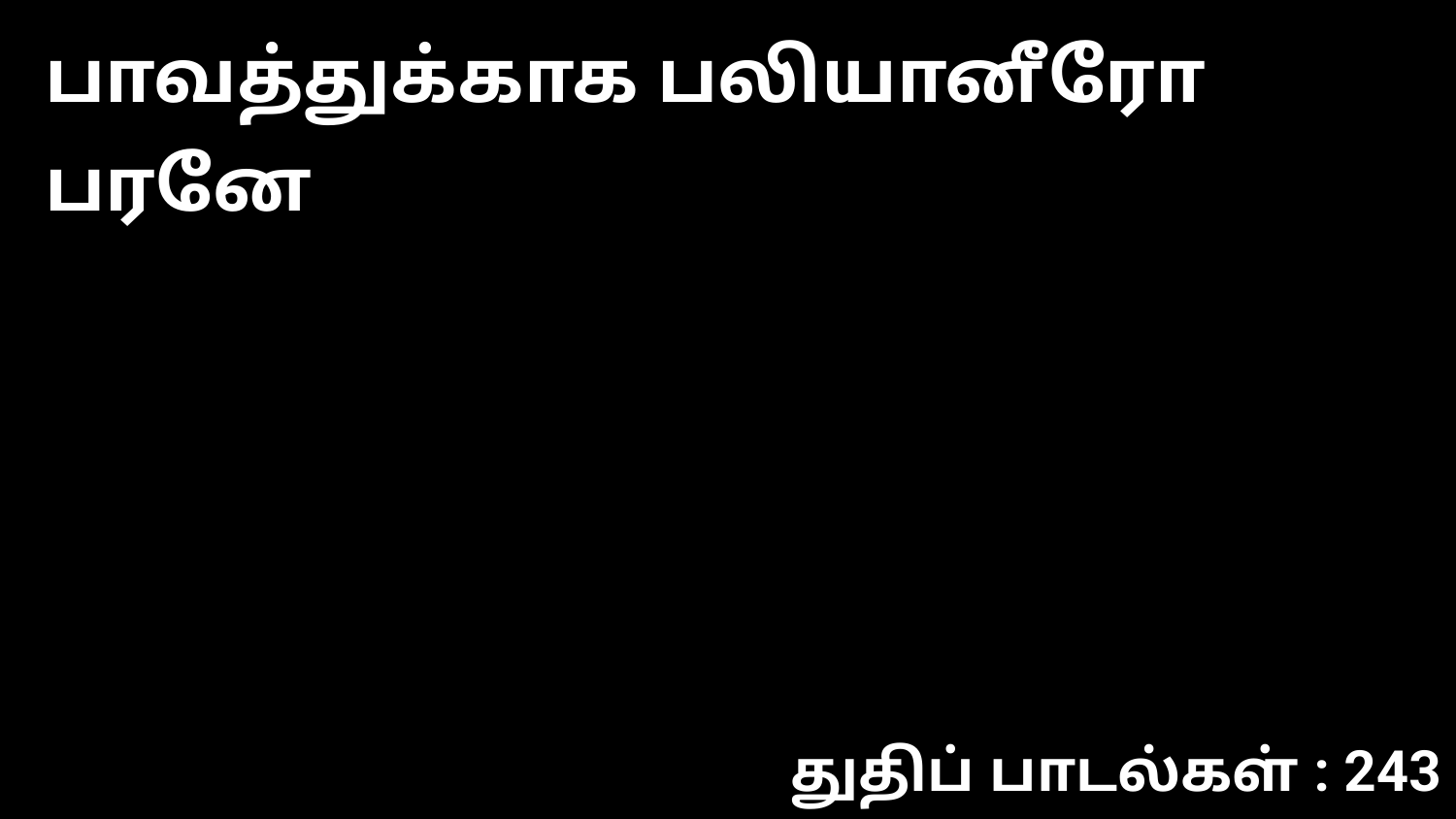

பாவத்துக்காக பலியானீரோ பரனே
துதிப் பாடல்கள் : 243